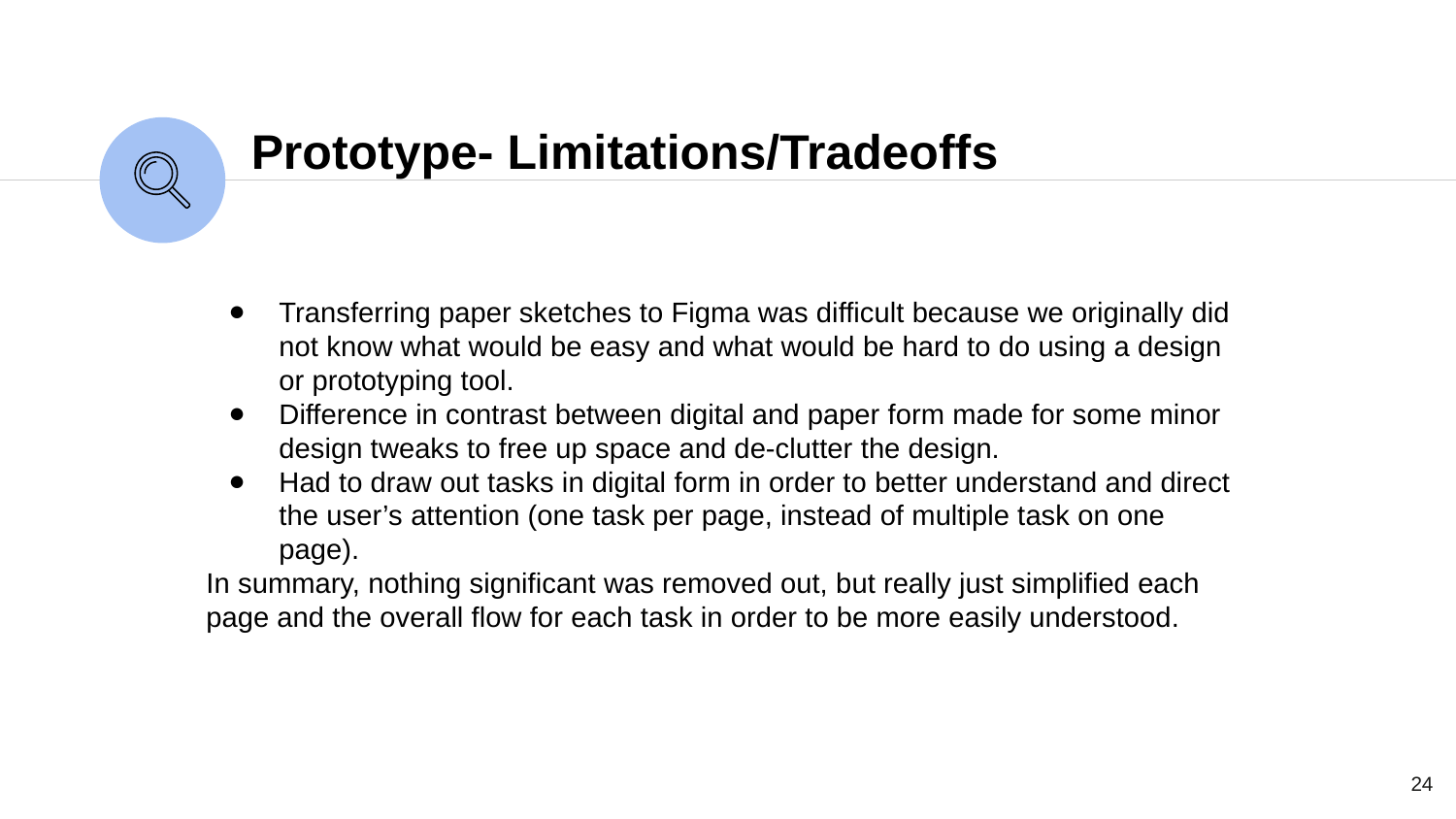

Prototype- Limitations/Tradeoffs

Transferring paper sketches to Figma was difficult because we originally did not know what would be easy and what would be hard to do using a design or prototyping tool.
Difference in contrast between digital and paper form made for some minor design tweaks to free up space and de-clutter the design.
Had to draw out tasks in digital form in order to better understand and direct the user’s attention (one task per page, instead of multiple task on one page).
In summary, nothing significant was removed out, but really just simplified each page and the overall flow for each task in order to be more easily understood.
24